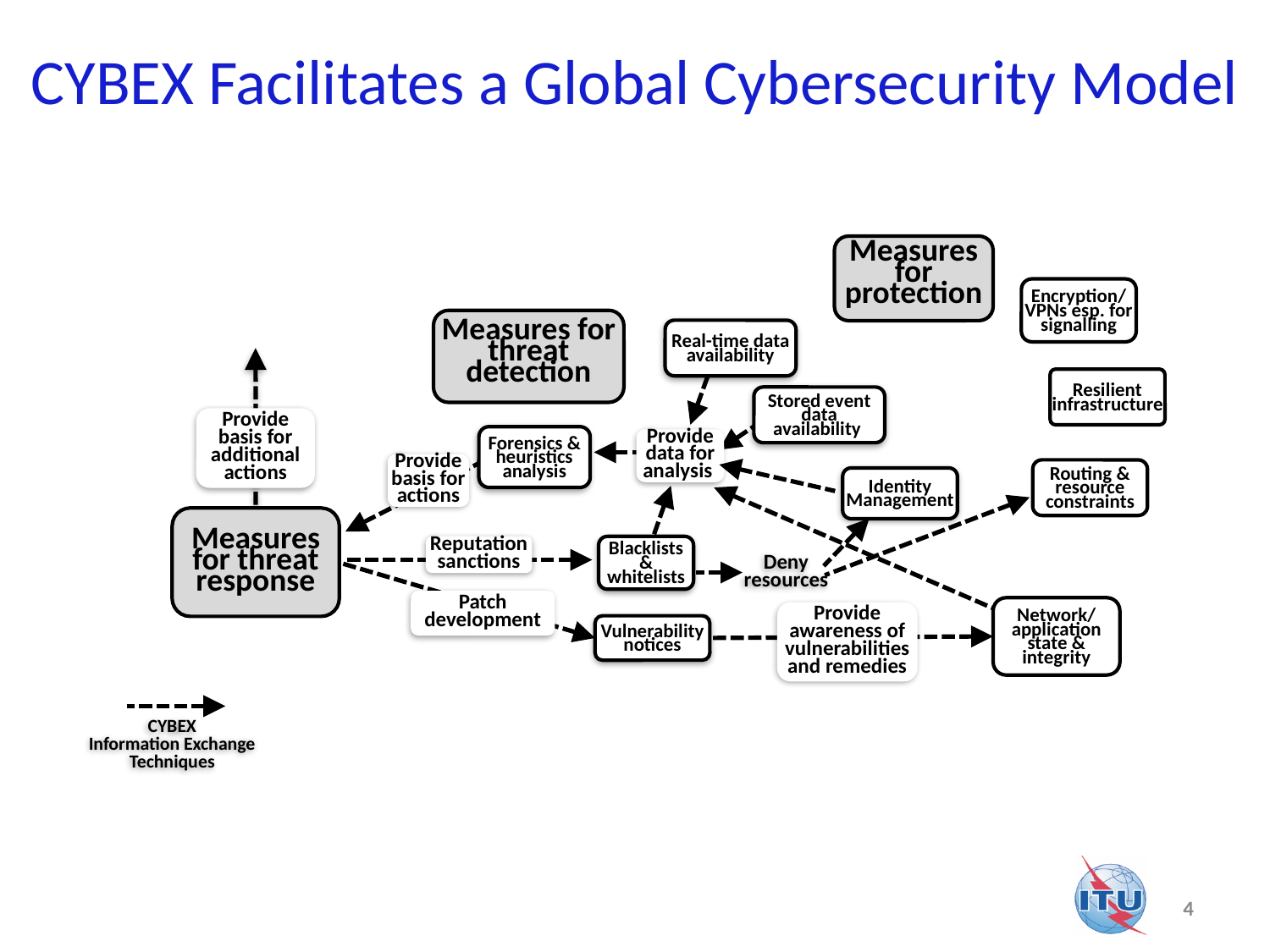

# CYBEX Facilitates a Global Cybersecurity Model
Measures for protection
Encryption/ VPNs esp. for signalling
Measures for threat detection
Real-time data availability
Resilient infrastructure
Stored event data availability
Provide basis for additional actions
Forensics & heuristics analysis
Provide data for analysis
Provide basis for actions
Routing & resource constraints
Identity Management
Measures for threat response
Reputation sanctions
Blacklists & whitelists
Deny resources
Patch development
Network/ application state & integrity
Provide awareness of vulnerabilities and remedies
Vulnerability notices
CYBEX
Information Exchange
Techniques
4